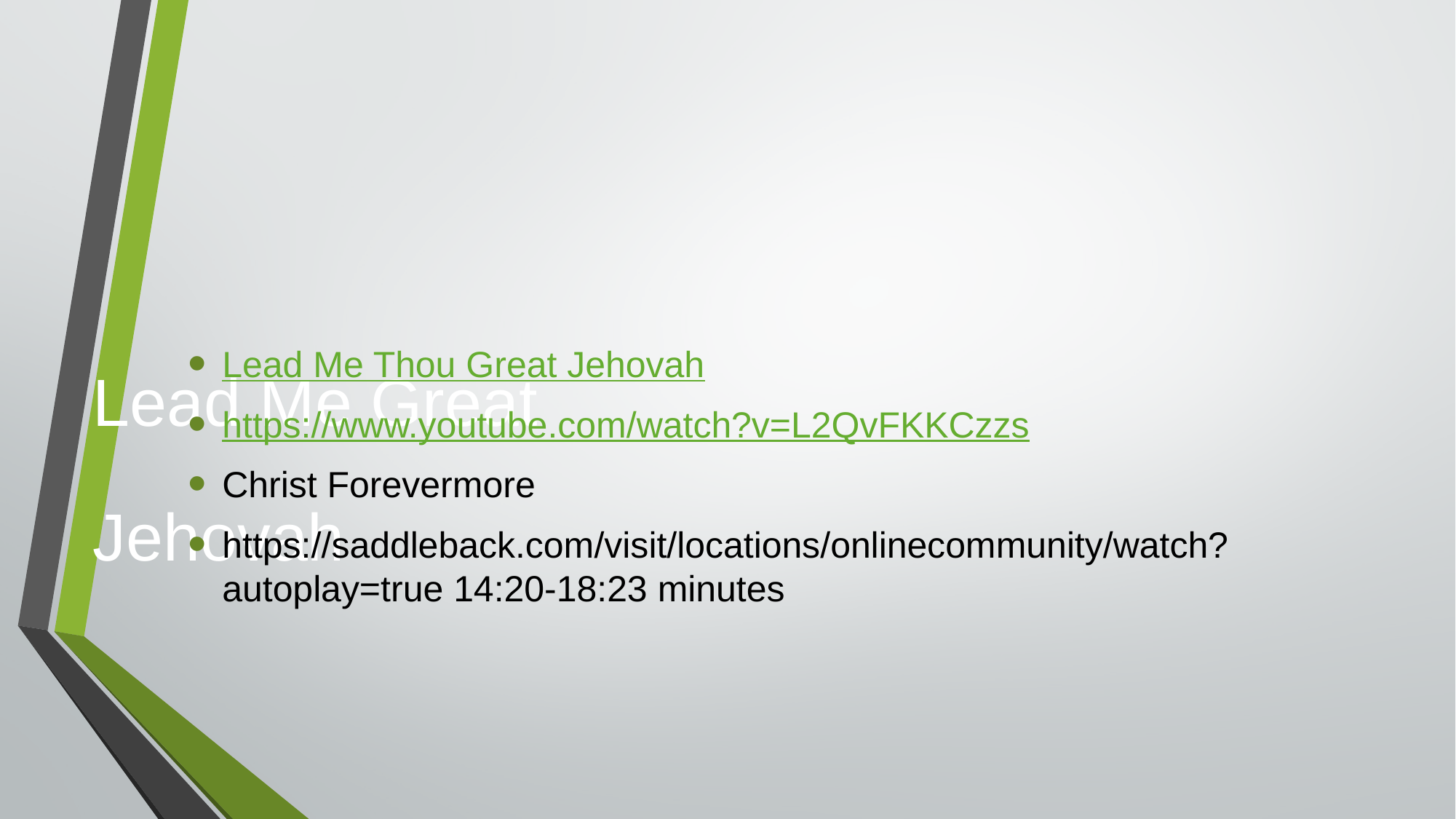

# Lead Me Great Jehovah
Lead Me Thou Great Jehovah
https://www.youtube.com/watch?v=L2QvFKKCzzs
Christ Forevermore
https://saddleback.com/visit/locations/onlinecommunity/watch?autoplay=true 14:20-18:23 minutes